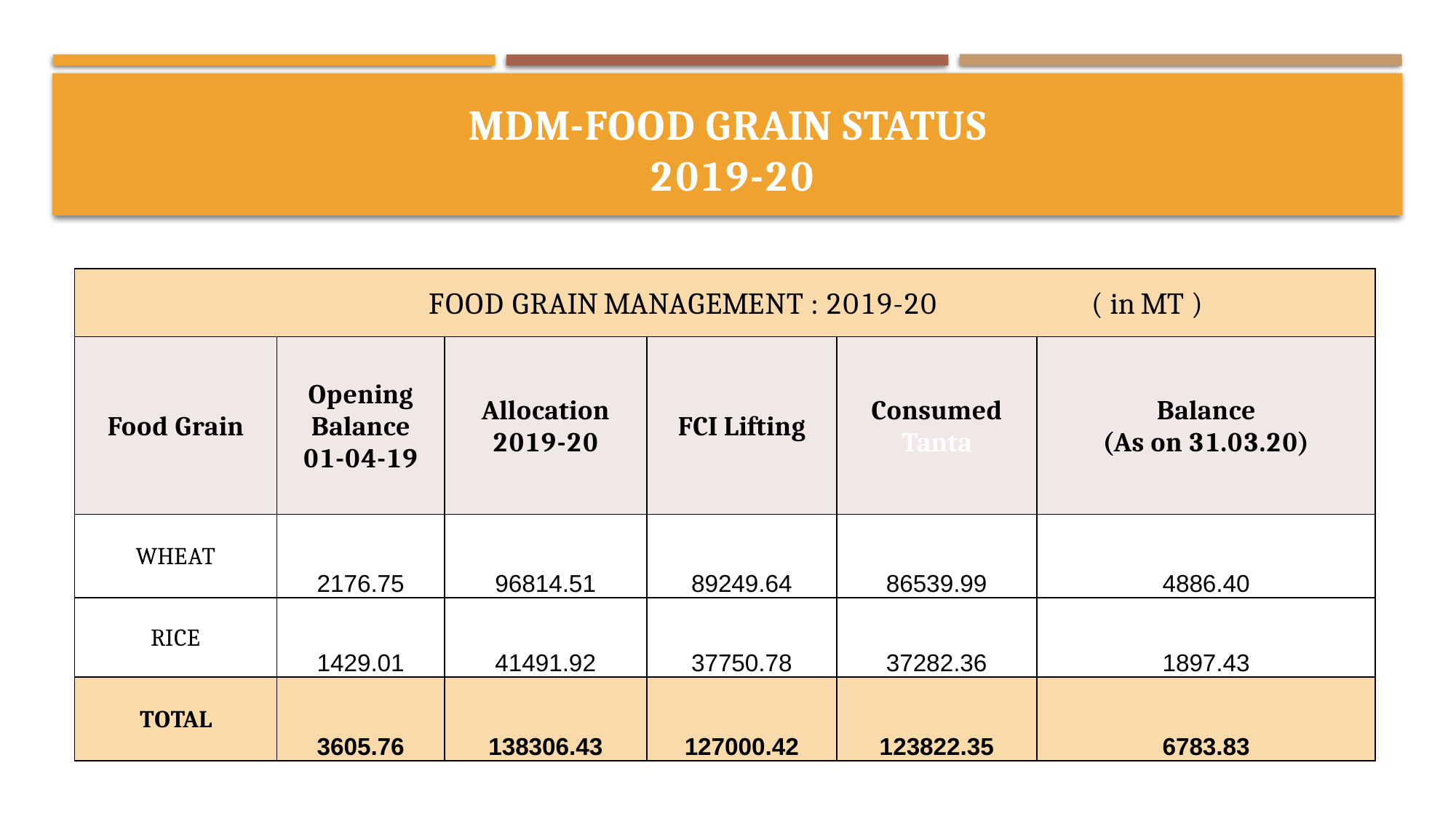

# MDM-Food Grain Status 2019-20
| FOOD GRAIN MANAGEMENT : 2019-20 ( in MT ) |  |  |  |  |  |
| --- | --- | --- | --- | --- | --- |
| Food Grain | Opening Balance 01-04-19 | Allocation 2019-20 | FCI Lifting | Consumed Tanta | Balance (As on 31.03.20) |
| WHEAT | 2176.75 | 96814.51 | 89249.64 | 86539.99 | 4886.40 |
| RICE | 1429.01 | 41491.92 | 37750.78 | 37282.36 | 1897.43 |
| TOTAL | 3605.76 | 138306.43 | 127000.42 | 123822.35 | 6783.83 |